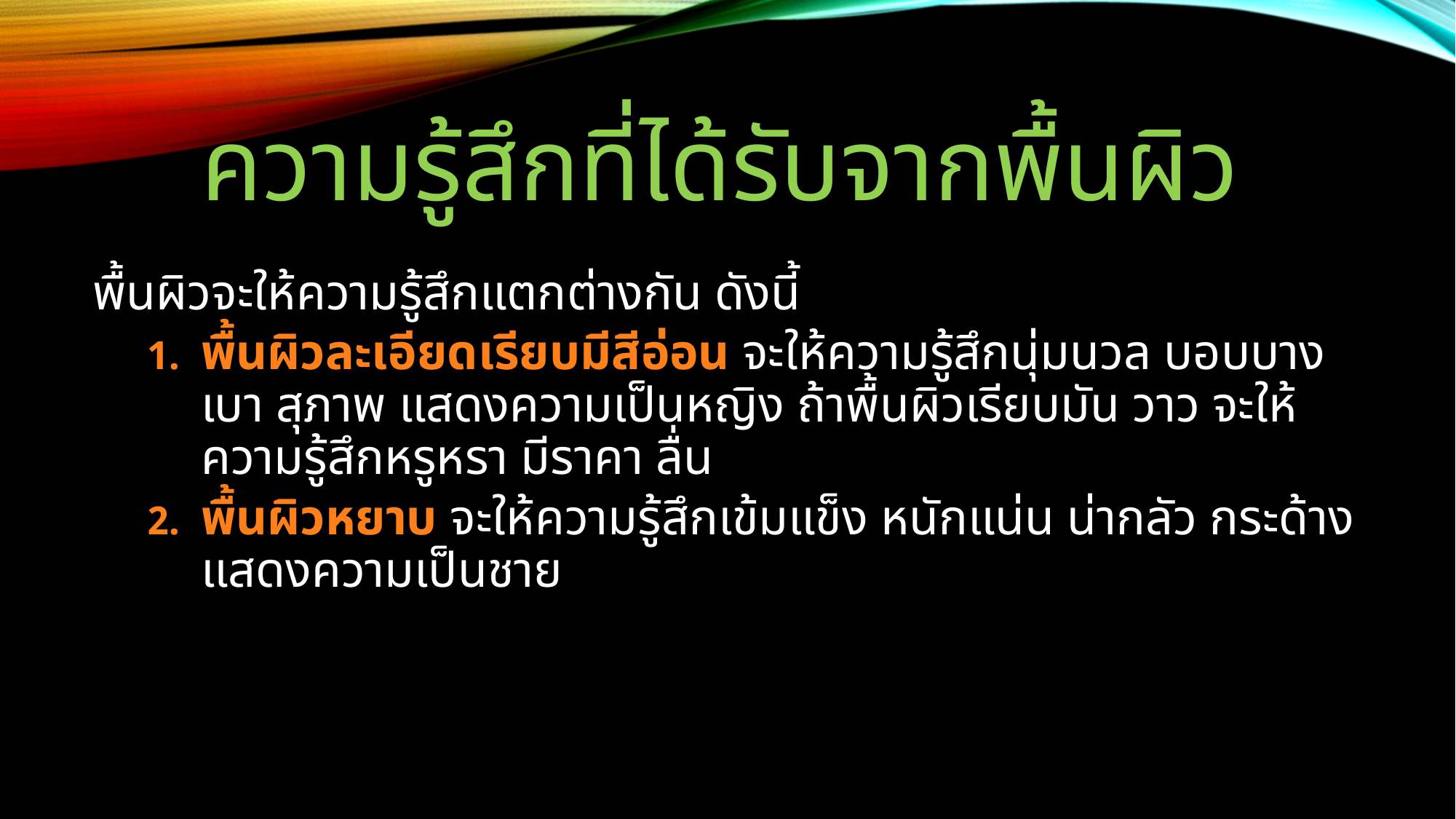

# ความรู้สึกที่ได้รับจากพื้นผิว
พื้นผิวจะให้ความรู้สึกแตกต่างกัน ดังนี้
พื้นผิวละเอียดเรียบมีสีอ่อน จะให้ความรู้สึกนุ่มนวล บอบบาง เบา สุภาพ แสดงความเป็นหญิง ถ้าพื้นผิวเรียบมัน วาว จะให้ความรู้สึกหรูหรา มีราคา ลื่น
พื้นผิวหยาบ จะให้ความรู้สึกเข้มแข็ง หนักแน่น น่ากลัว กระด้าง แสดงความเป็นชาย